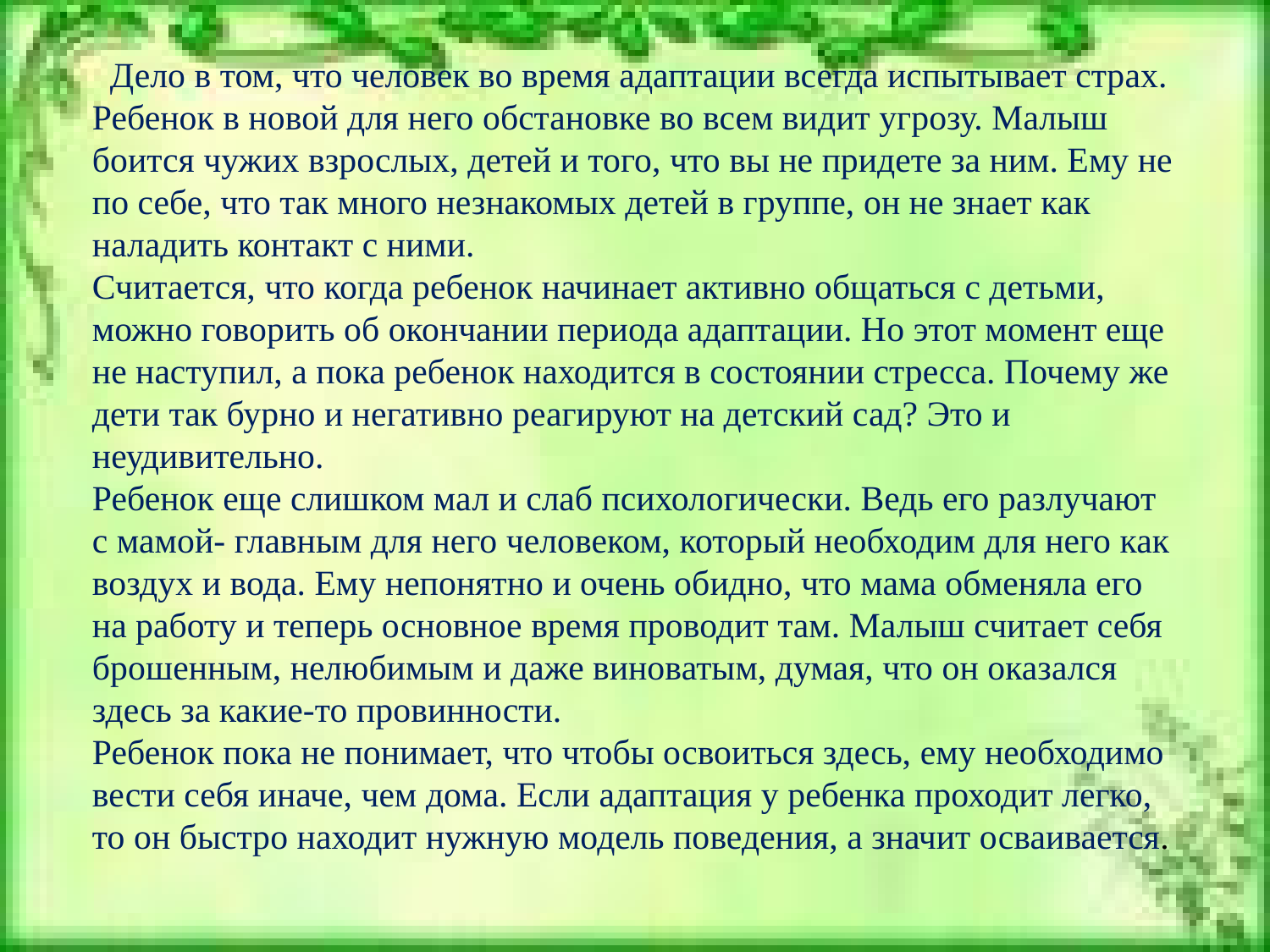

Дело в том, что человек во время адаптации всегда испытывает страх. Ребенок в новой для него обстановке во всем видит угрозу. Малыш боится чужих взрослых, детей и того, что вы не придете за ним. Ему не по себе, что так много незнакомых детей в группе, он не знает как наладить контакт с ними.
Считается, что когда ребенок начинает активно общаться с детьми, можно говорить об окончании периода адаптации. Но этот момент еще не наступил, а пока ребенок находится в состоянии стресса. Почему же дети так бурно и негативно реагируют на детский сад? Это и неудивительно.
Ребенок еще слишком мал и слаб психологически. Ведь его разлучают с мамой- главным для него человеком, который необходим для него как воздух и вода. Ему непонятно и очень обидно, что мама обменяла его на работу и теперь основное время проводит там. Малыш считает себя брошенным, нелюбимым и даже виноватым, думая, что он оказался здесь за какие-то провинности.
Ребенок пока не понимает, что чтобы освоиться здесь, ему необходимо вести себя иначе, чем дома. Если адаптация у ребенка проходит легко, то он быстро находит нужную модель поведения, а значит осваивается.